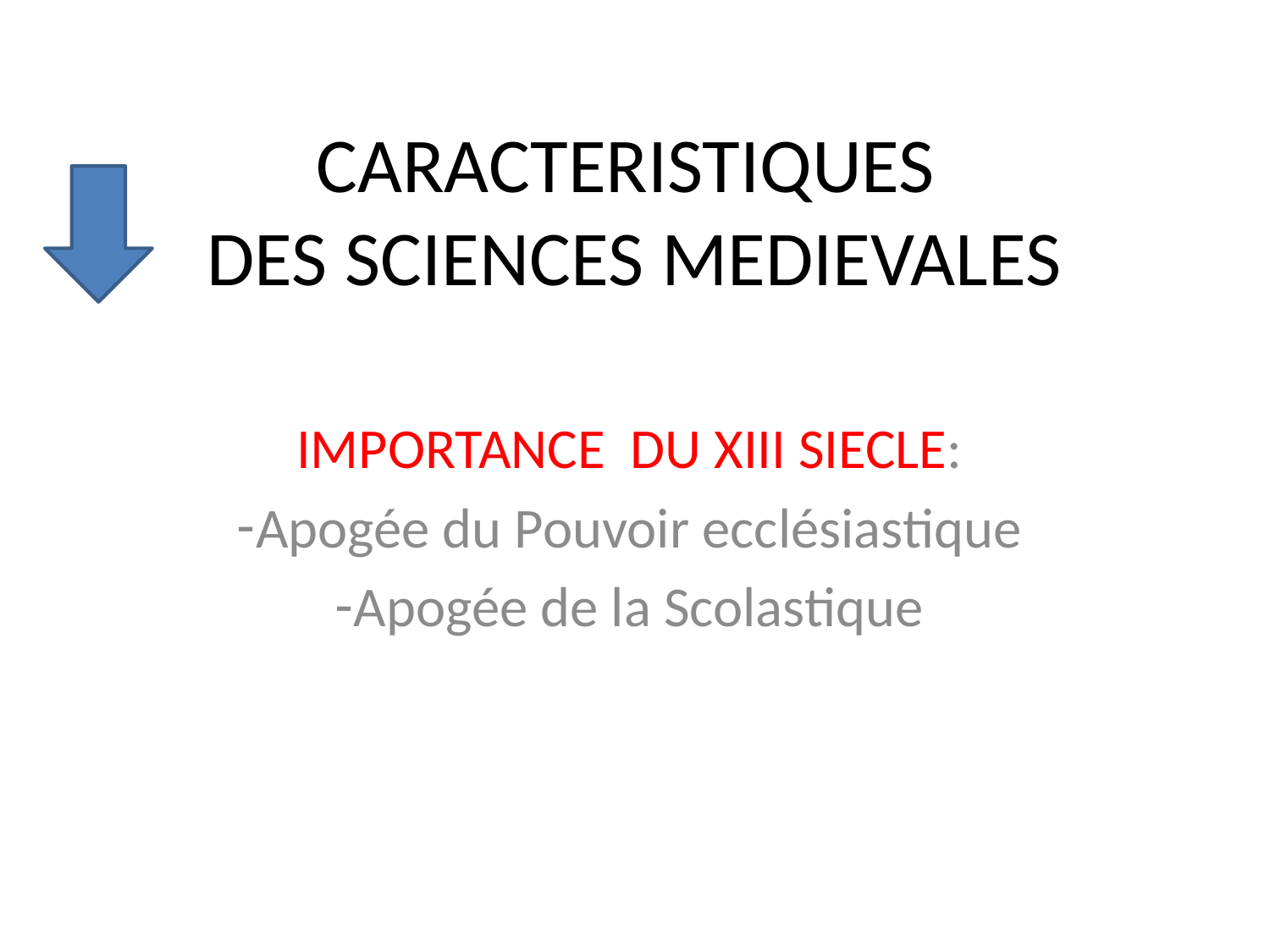

# CARACTERISTIQUES DES SCIENCES MEDIEVALES

IMPORTANCE  DU XIII SIECLE:
Apogée du Pouvoir ecclésiastique
Apogée de la Scolastique